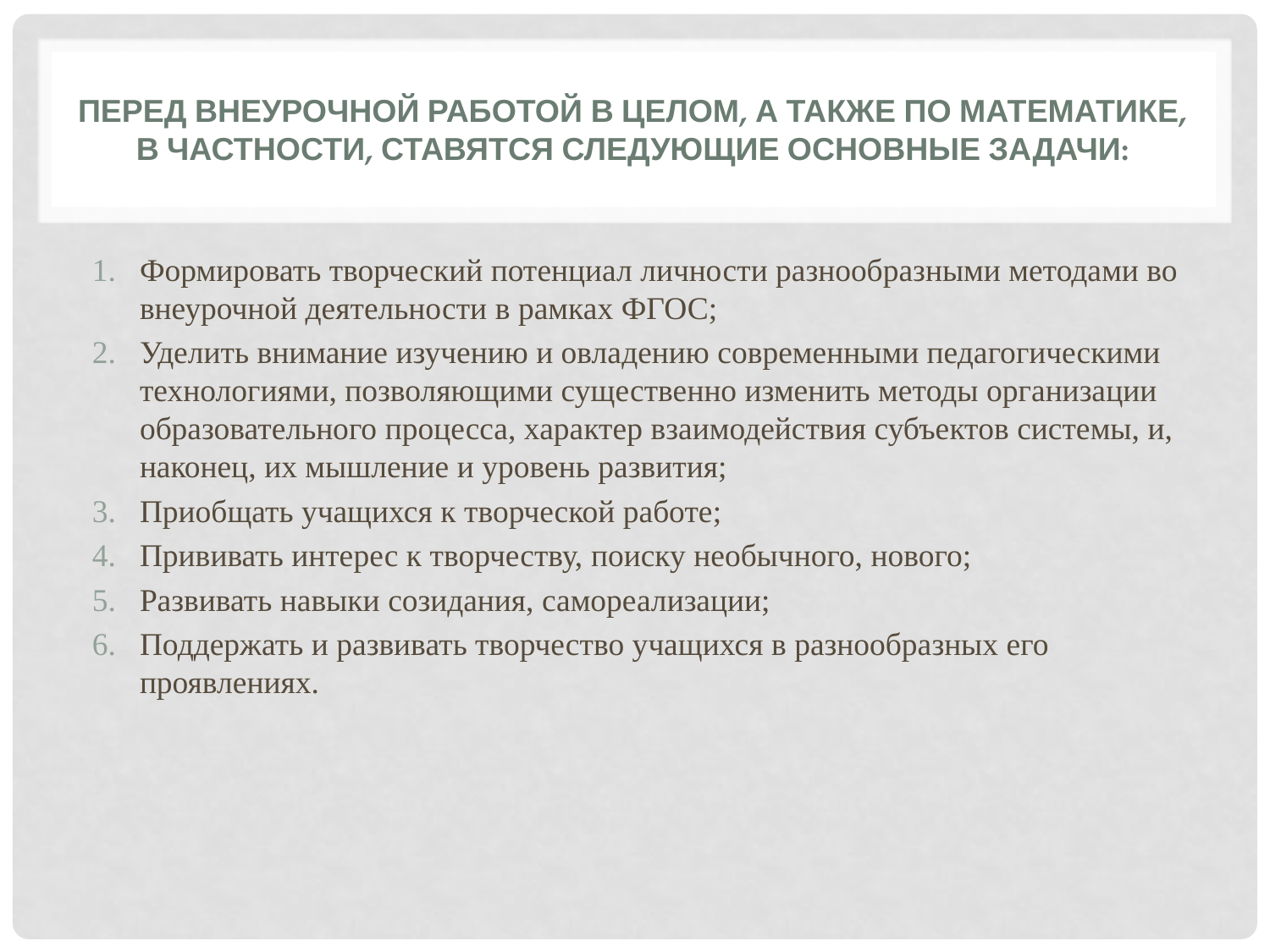

# Перед внеурочной работой в целом, а также по математике, в частности, ставятся следующие основные задачи:
Формировать творческий потенциал личности разнообразными методами во внеурочной деятельности в рамках ФГОС;
Уделить внимание изучению и овладению современными педагогическими  технологиями, позволяющими существенно изменить методы организации образовательного процесса, характер взаимодействия субъектов системы, и, наконец, их мышление и уровень развития;
Приобщать учащихся к творческой работе;
Прививать интерес к творчеству, поиску необычного, нового;
Развивать навыки созидания, самореализации;
Поддержать и развивать творчество учащихся в разнообразных его проявлениях.